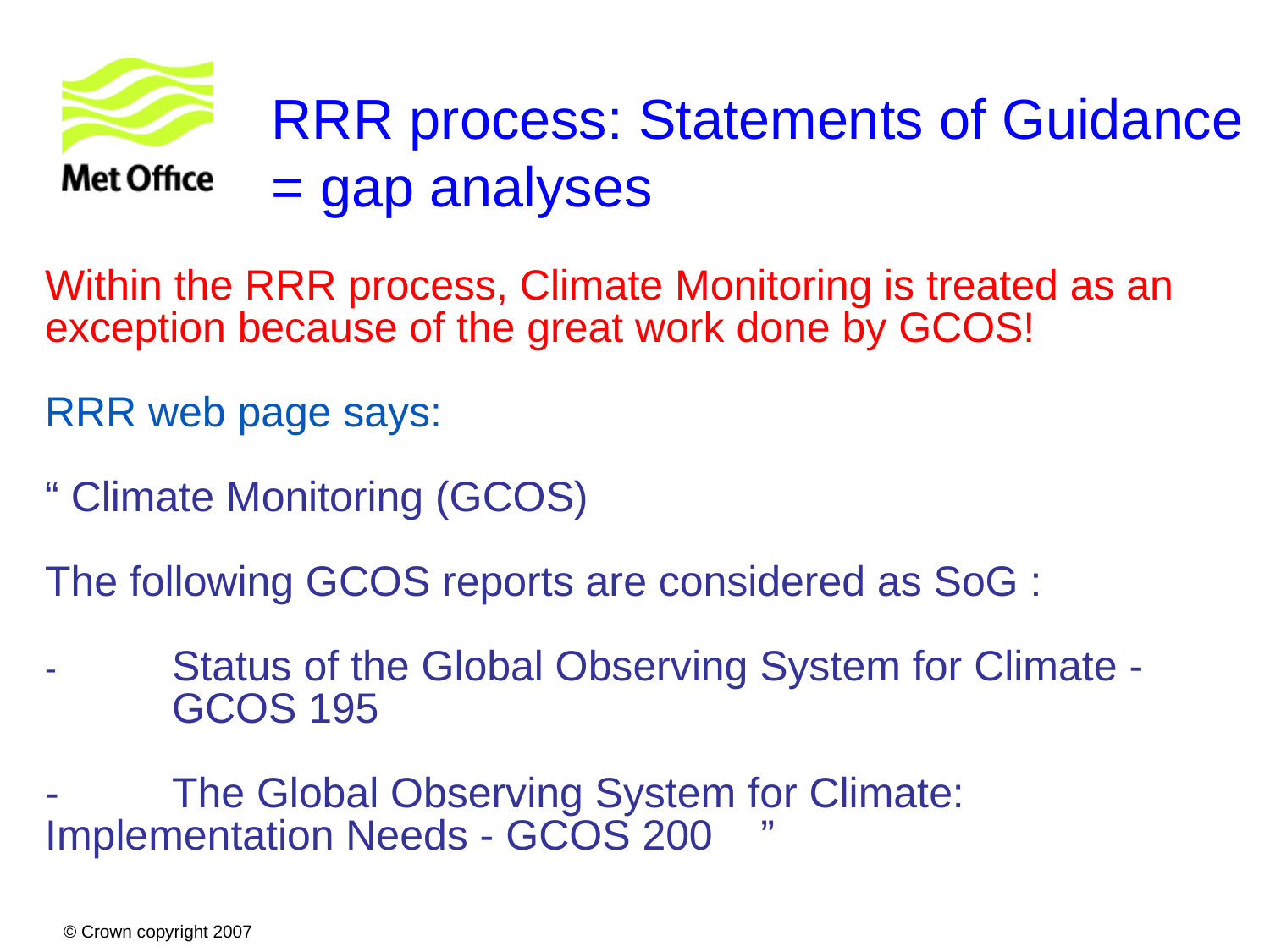

RRR process: Statements of Guidance
= gap analyses
# Within the RRR process, Climate Monitoring is treated as an exception because of the great work done by GCOS! RRR web page says: “ Climate Monitoring (GCOS) The following GCOS reports are considered as SoG : -	Status of the Global Observing System for Climate -	 	GCOS 195 -	The Global Observing System for Climate: 	Implementation Needs - GCOS 200    ”
© Crown copyright 2007